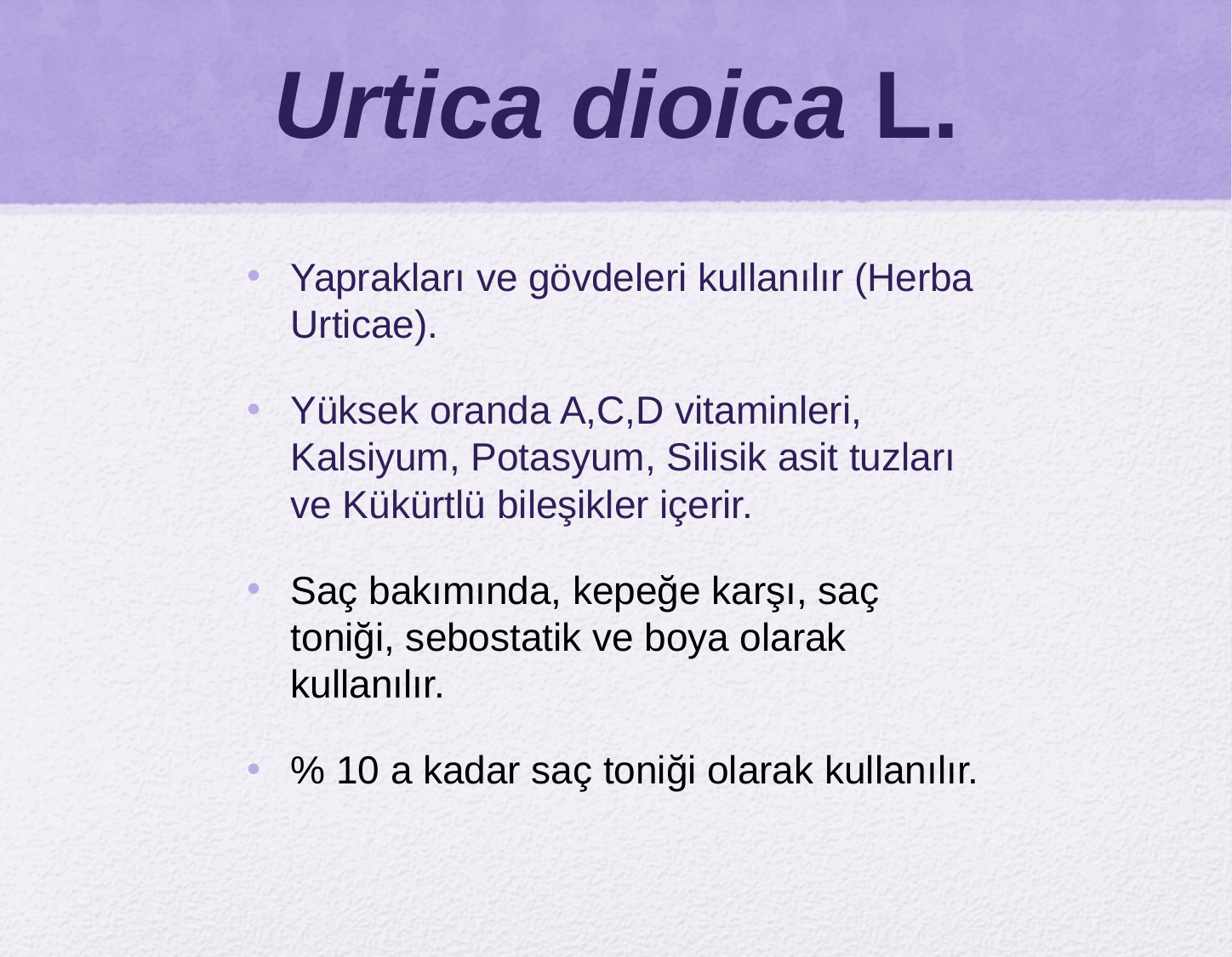

# Urtica dioica L.
Yaprakları ve gövdeleri kullanılır (Herba Urticae).
Yüksek oranda A,C,D vitaminleri, Kalsiyum, Potasyum, Silisik asit tuzları ve Kükürtlü bileşikler içerir.
Saç bakımında, kepeğe karşı, saç toniği, sebostatik ve boya olarak kullanılır.
% 10 a kadar saç toniği olarak kullanılır.